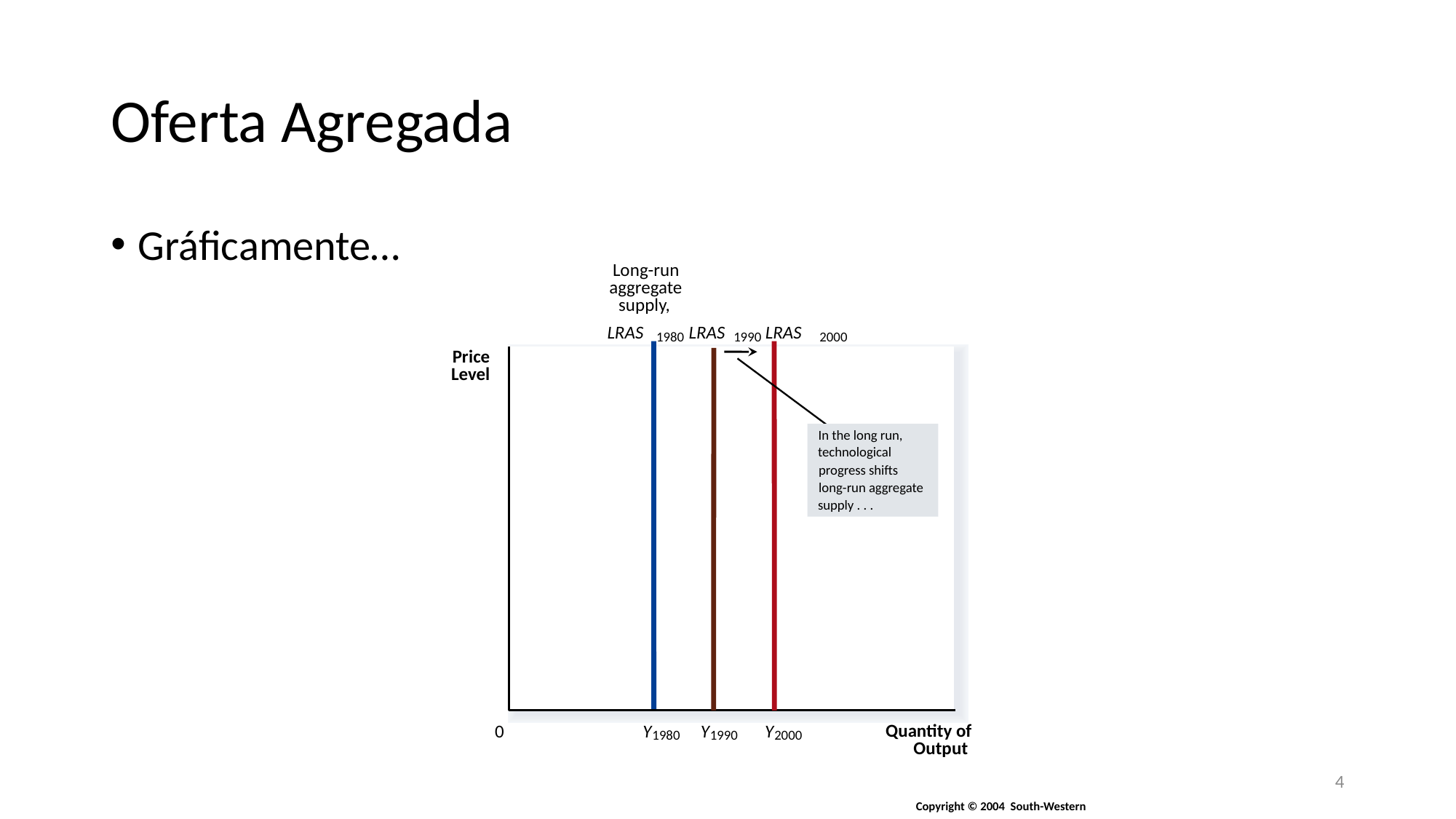

# Oferta Agregada
Gráficamente…
Long-run
aggregate
supply,
LRAS
LRAS
LRAS
1980
1990
2000

Price

In the long run,
technological
progress shifts
long-run aggregate
supply . . .
Level
Quantity of
Y
1980
0
Y
1990
Y
2000
Output
Copyright © 2004  South-Western
4